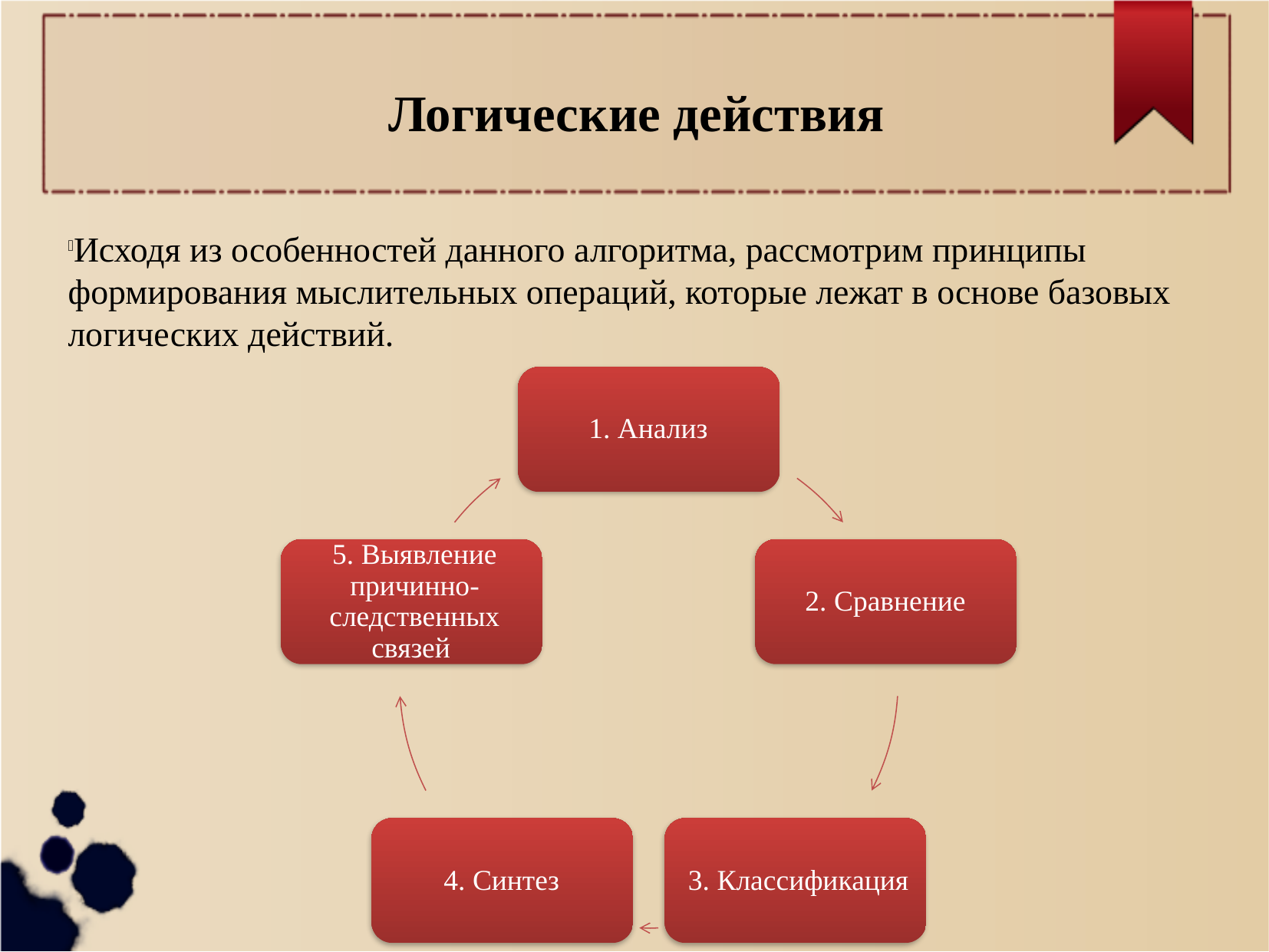

Логические действия
Исходя из особенностей данного алгоритма, рассмотрим принципы формирования мыслительных операций, которые лежат в основе базовых логических действий.
1. Анализ
2. Сравнение
3. Классификация
4. Синтез
5. Выявление причинно-следственных связей